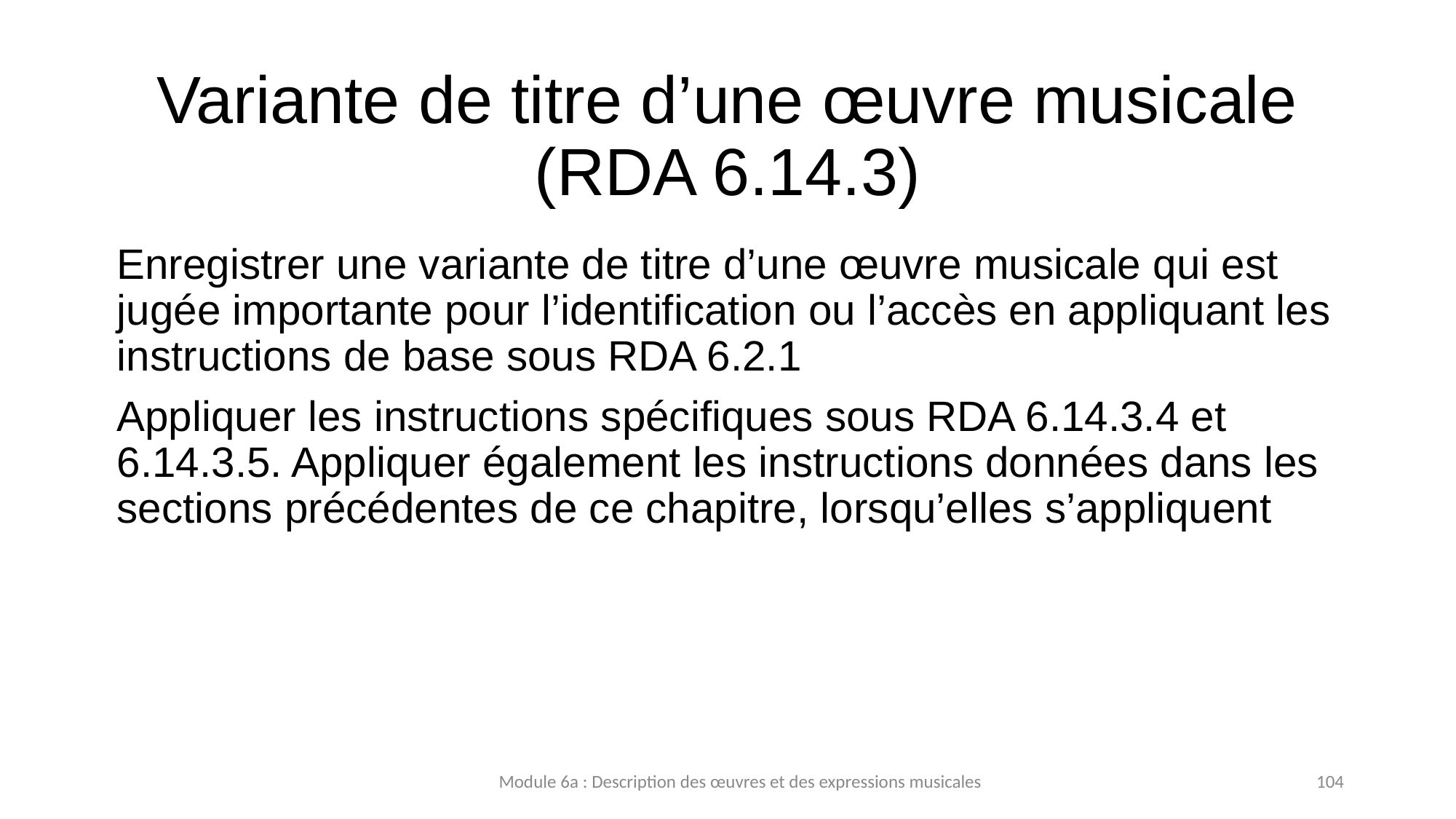

# Variante de titre d’une œuvre musicale (RDA 6.14.3)
Enregistrer une variante de titre d’une œuvre musicale qui est jugée importante pour l’identification ou l’accès en appliquant les instructions de base sous RDA 6.2.1
Appliquer les instructions spécifiques sous RDA 6.14.3.4 et 6.14.3.5. Appliquer également les instructions données dans les sections précédentes de ce chapitre, lorsqu’elles s’appliquent

Module 6a : Description des œuvres et des expressions musicales
104